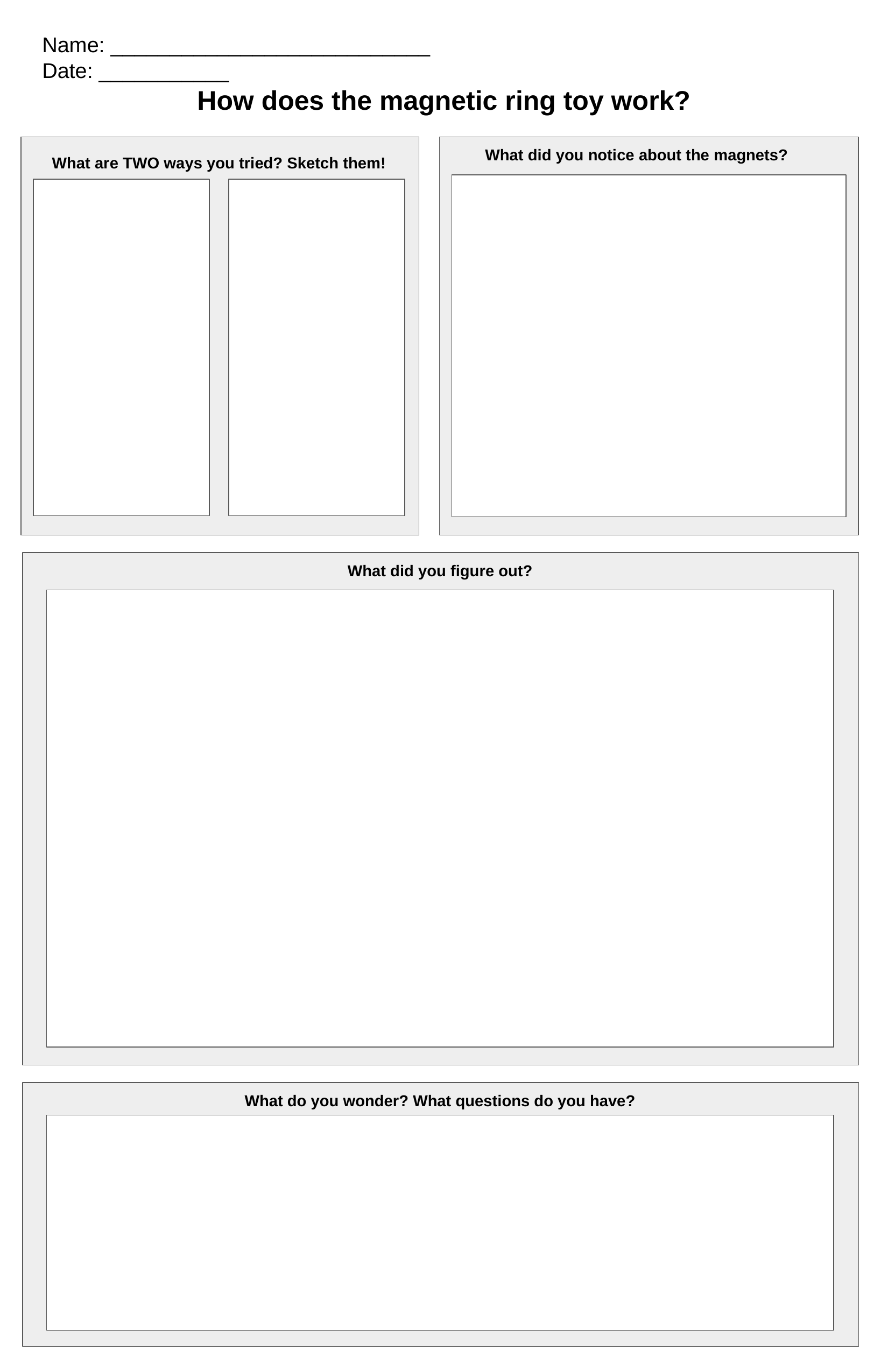

Name: ___________________________ 					Date: ___________
How does the magnetic ring toy work?

What did you notice about the magnets?

What are TWO ways you tried? Sketch them!

What did you figure out?

What do you wonder? What questions do you have?